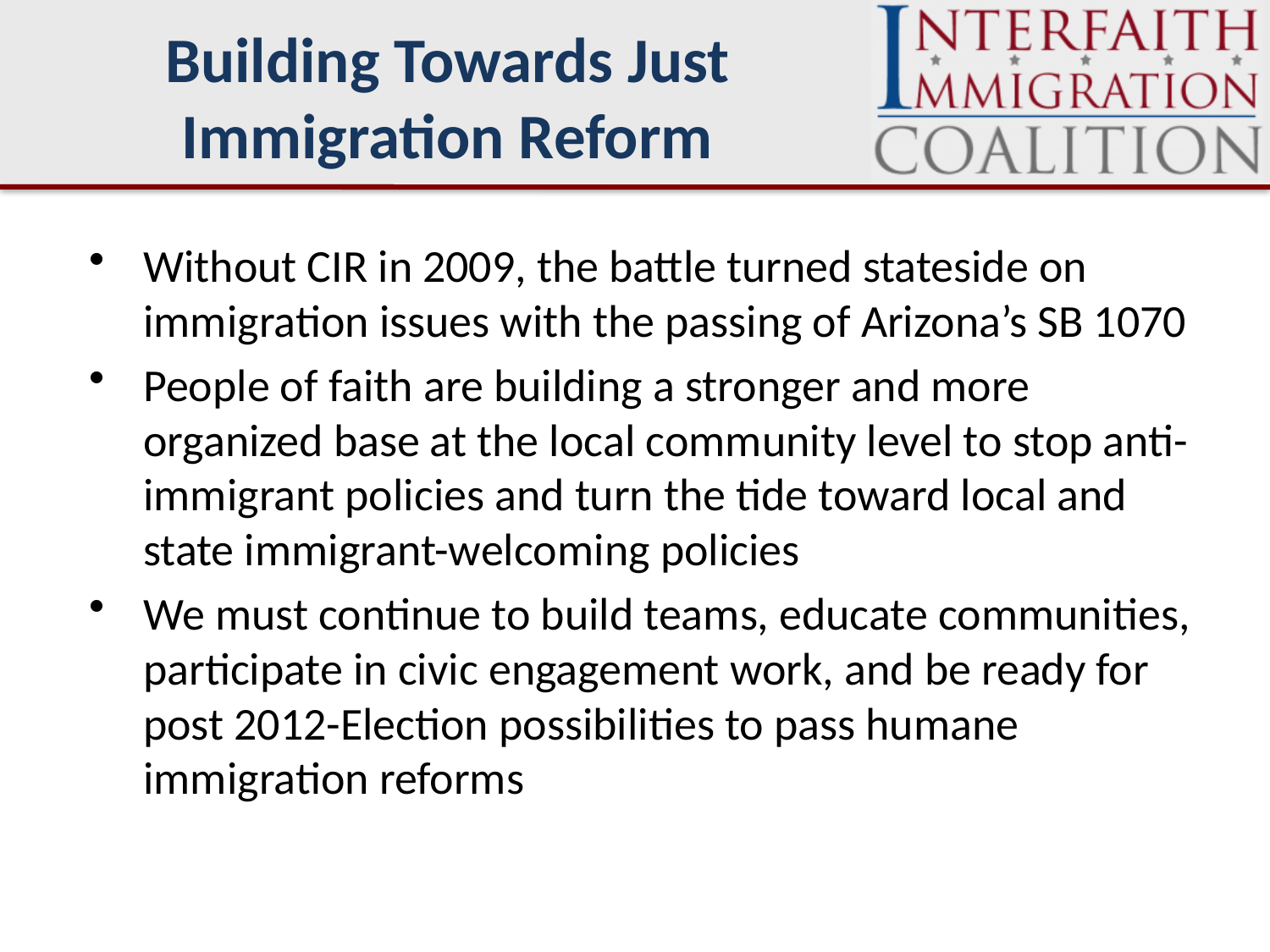

# Building Towards Just Immigration Reform
Without CIR in 2009, the battle turned stateside on immigration issues with the passing of Arizona’s SB 1070
People of faith are building a stronger and more organized base at the local community level to stop anti-immigrant policies and turn the tide toward local and state immigrant-welcoming policies
We must continue to build teams, educate communities, participate in civic engagement work, and be ready for post 2012-Election possibilities to pass humane immigration reforms